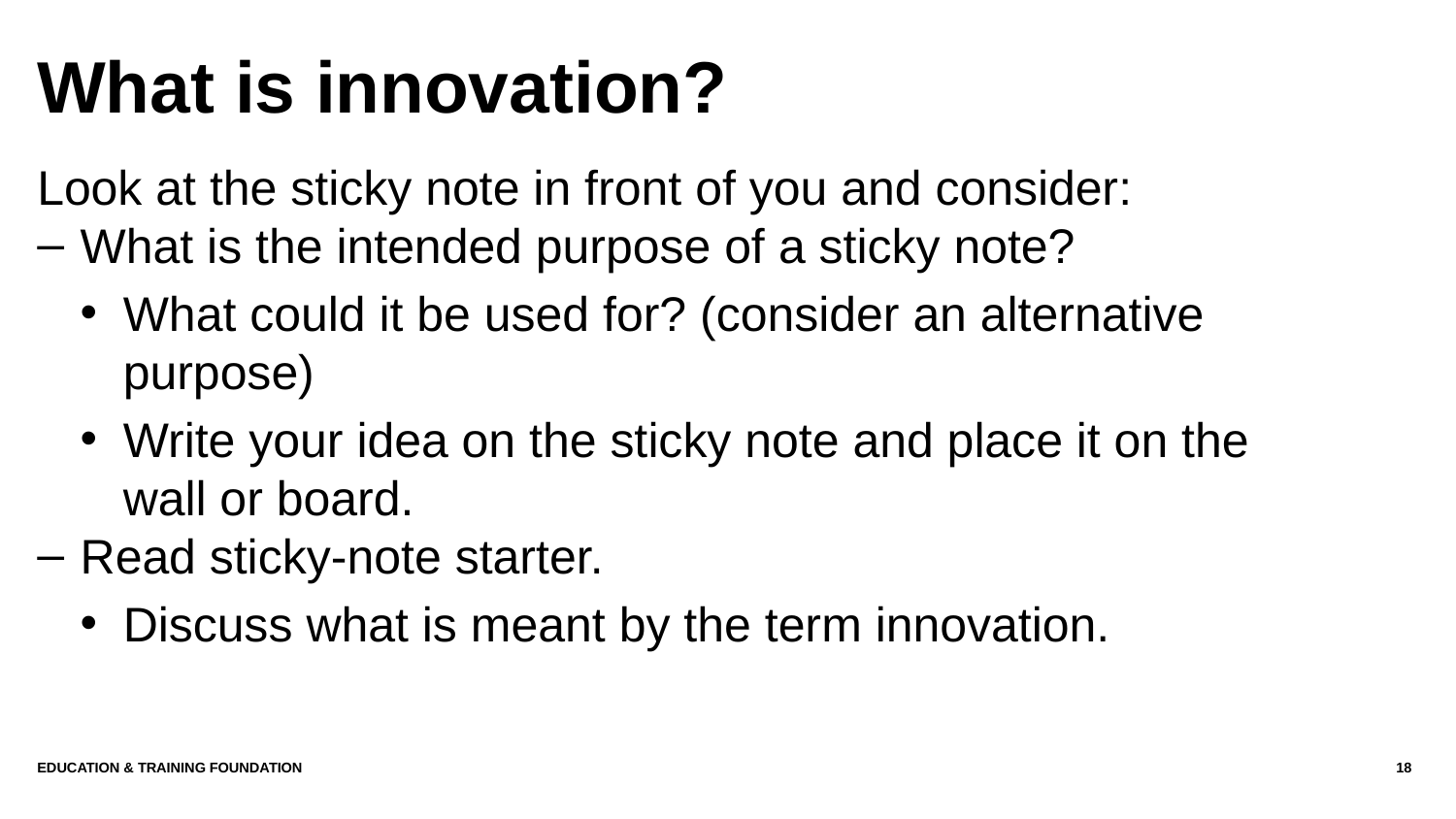

# What is innovation?
Look at the sticky note in front of you and consider:
What is the intended purpose of a sticky note?
What could it be used for? (consider an alternative purpose)
Write your idea on the sticky note and place it on the wall or board.
Read sticky-note starter.
Discuss what is meant by the term innovation.

Education & Training Foundation
18